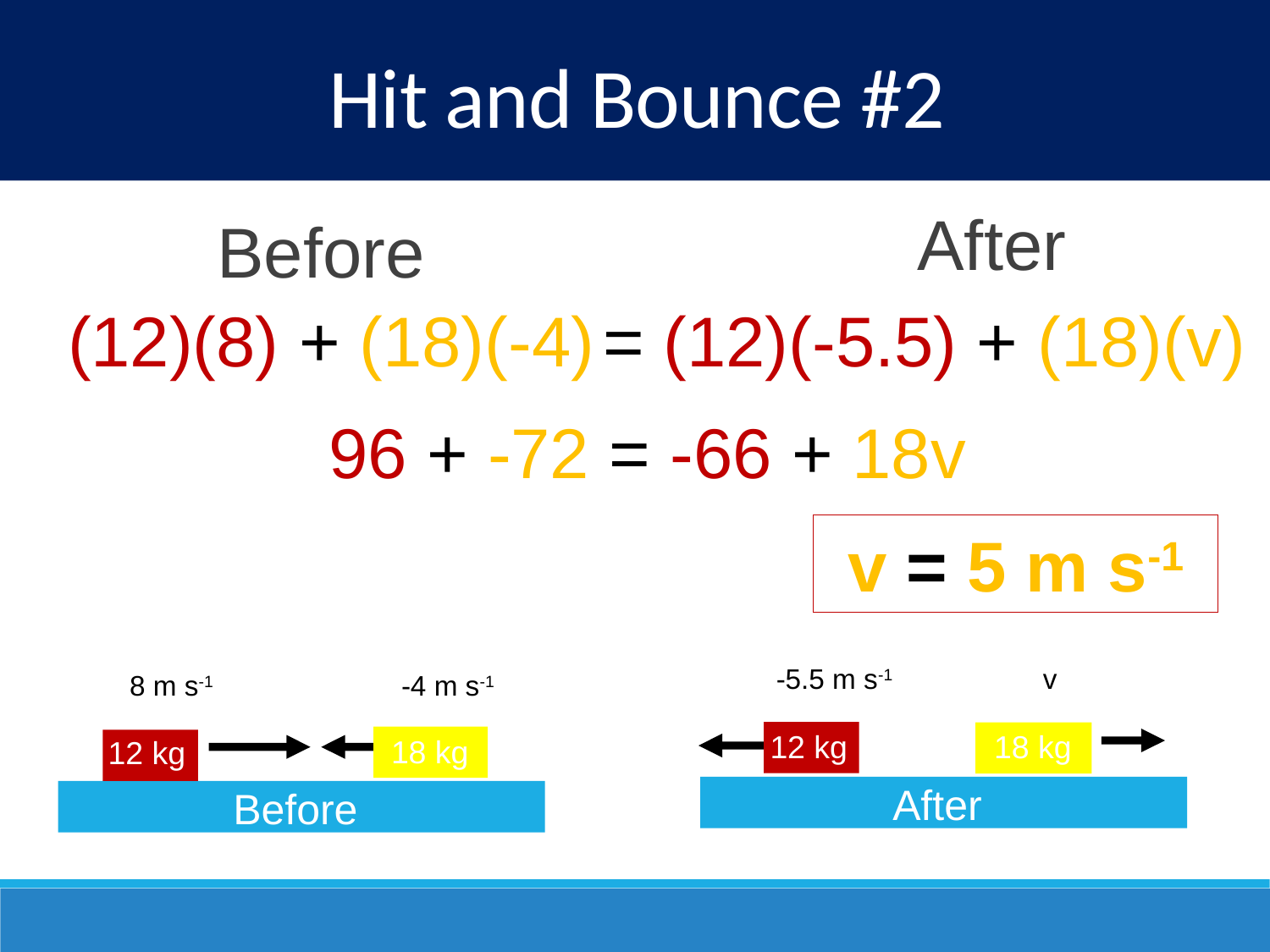

Hit and Bounce #2
After
Before
(12)(8) + (18)(-4)
= (12)(-5.5) + (18)(v)
96 + -72 = -66 + 18v
v = 5 m s-1
-5.5 m s-1
v
12 kg
18 kg

After

8 m s-1
-4 m s-1
18 kg

12 kg

Before